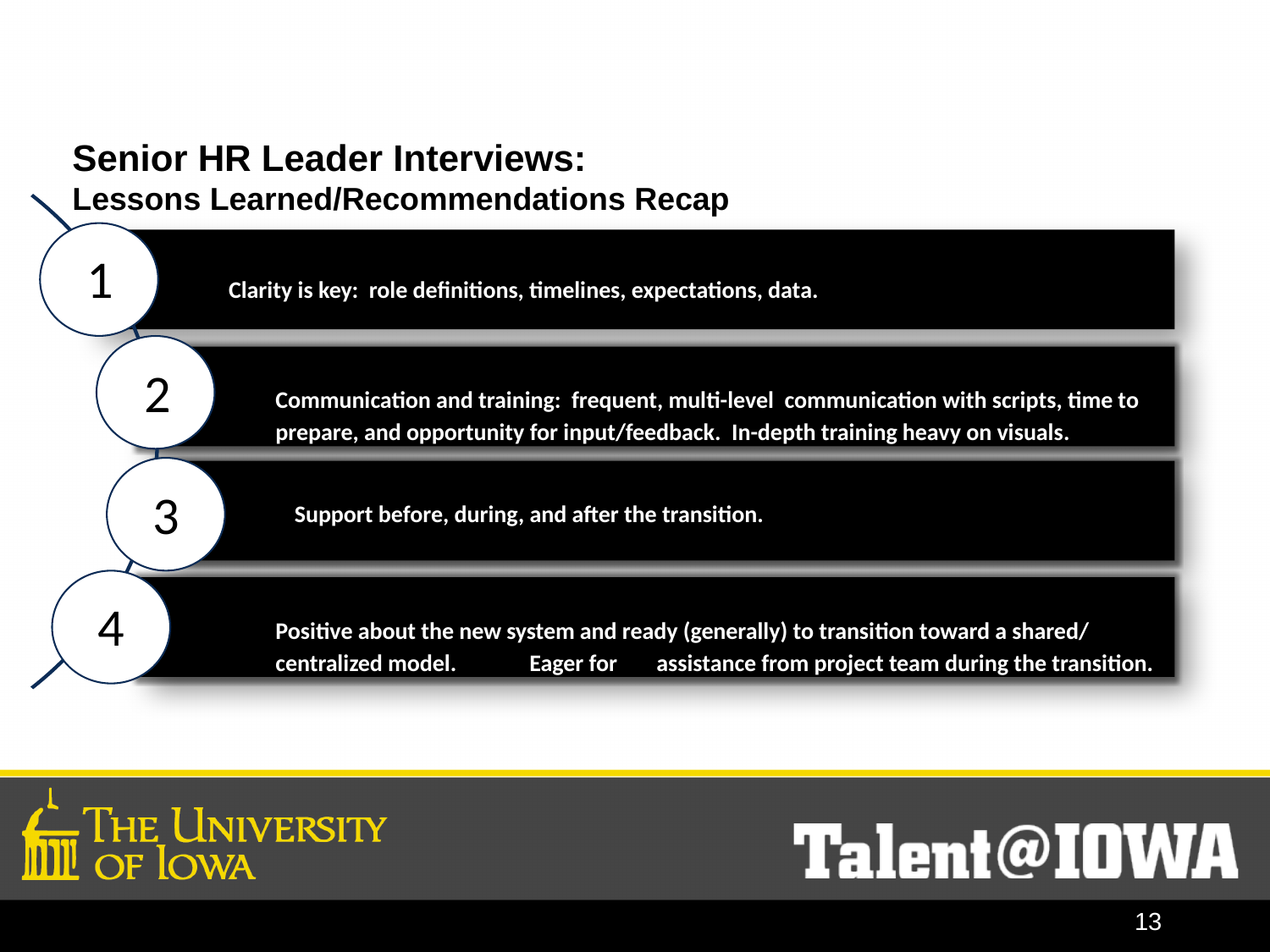

# Senior HR Leader Interviews: Lessons Learned/Recommendations Recap

	Clarity is key:  role definitions, timelines, expectations, data.
1

	Communication and training:  frequent, multi-level  communication with scripts, time to
	prepare, and opportunity for input/feedback.  In-depth training heavy on visuals.
2

	Support before, during, and after the transition.
3

	Positive about the new system and ready (generally) to transition toward a shared/
	centralized model.	Eager for	assistance from project team during the transition.
4
13